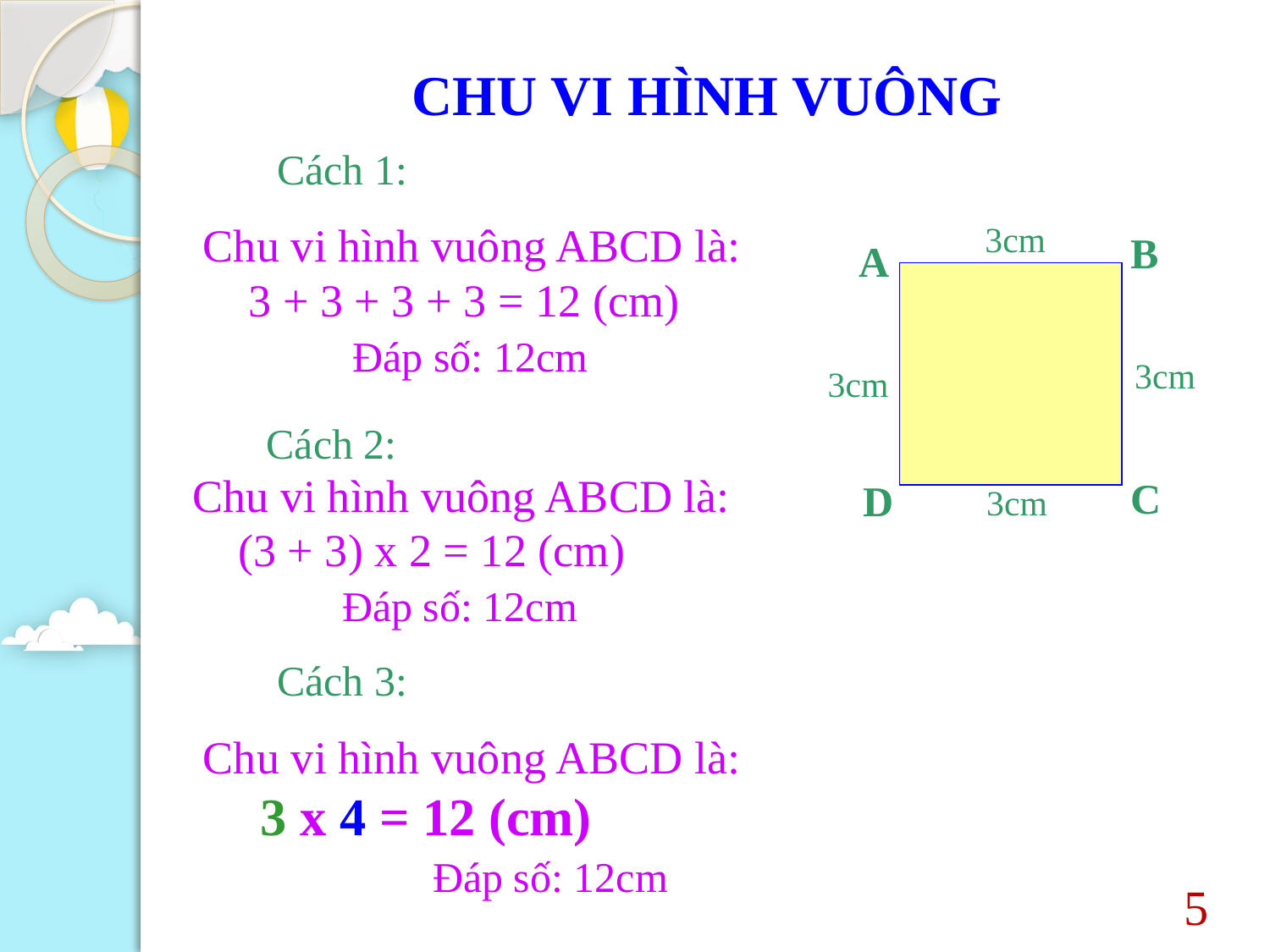

CHU VI HÌNH VUÔNG
Cách 1:
Chu vi hình vuông ABCD là:
    3 + 3 + 3 + 3 = 12 (cm)
	  Đáp số: 12cm
3cm
B
A

3cm
3cm
C
D
3cm
Cách 2:
Chu vi hình vuông ABCD là:
    (3 + 3) x 2 = 12 (cm)
	  Đáp số: 12cm
Cách 3:
Chu vi hình vuông ABCD là:
     3 x 4 = 12 (cm)
	         Đáp số: 12cm
5